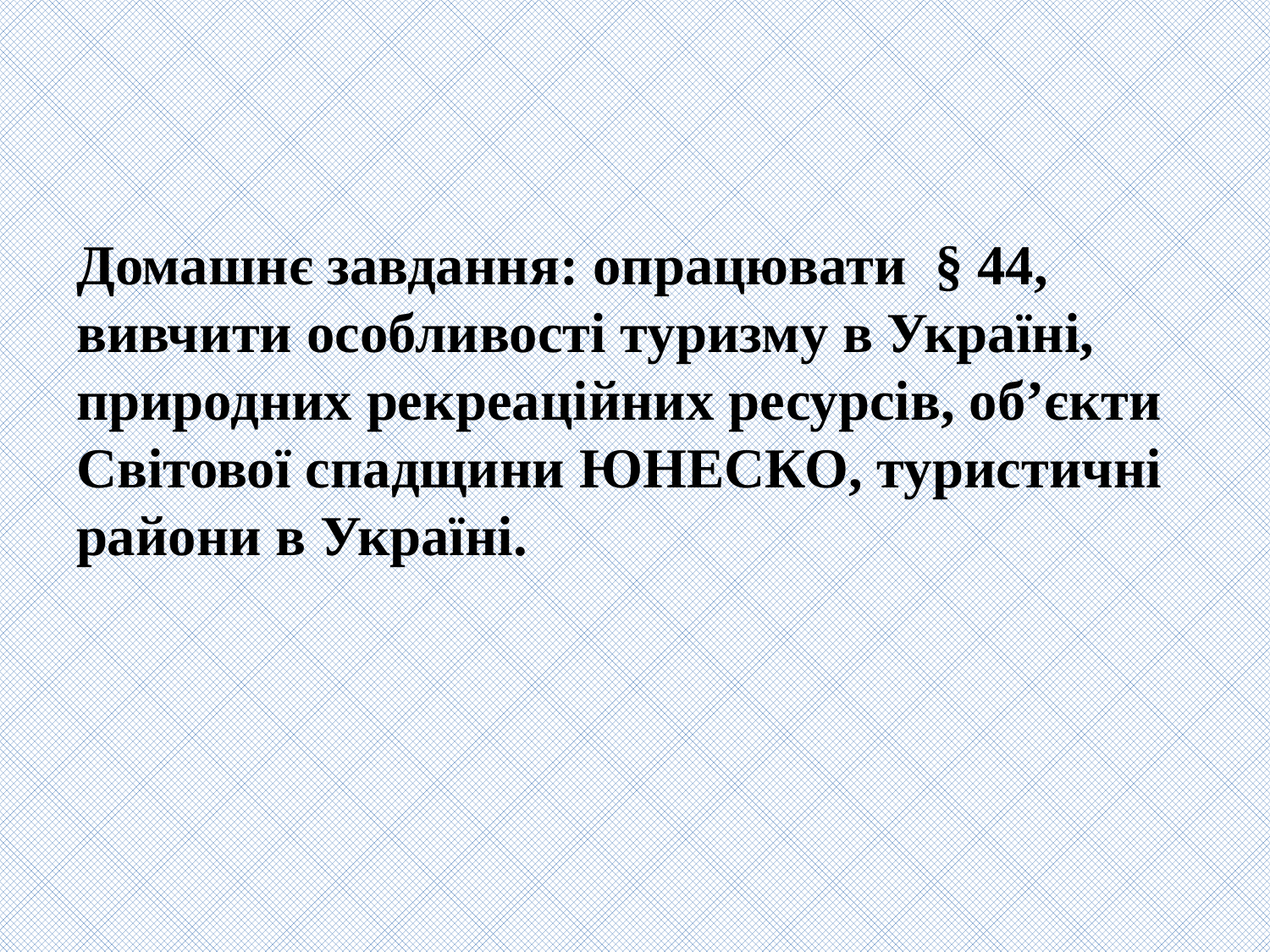

Домашнє завдання: опрацювати  § 44, вивчити особливості туризму в Україні, природних рекреаційних ресурсів, об’єкти Світової спадщини ЮНЕСКО, туристичні райони в Україні.